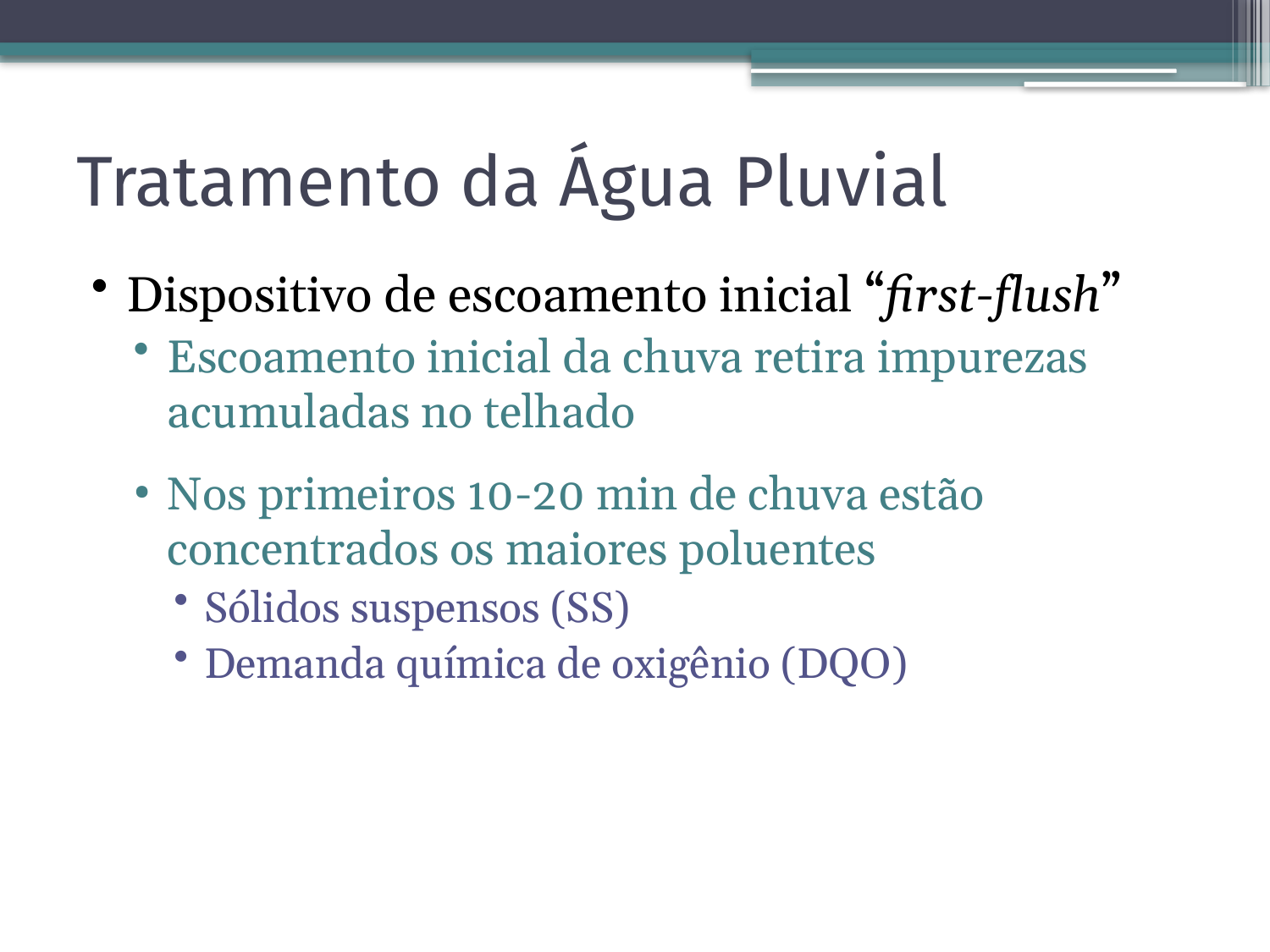

# Tratamento da Água Pluvial
Dispositivo de escoamento inicial “first-flush”
Escoamento inicial da chuva retira impurezas acumuladas no telhado

Nos primeiros 10-20 min de chuva estão concentrados os maiores poluentes
Sólidos suspensos (SS)
Demanda química de oxigênio (DQO)